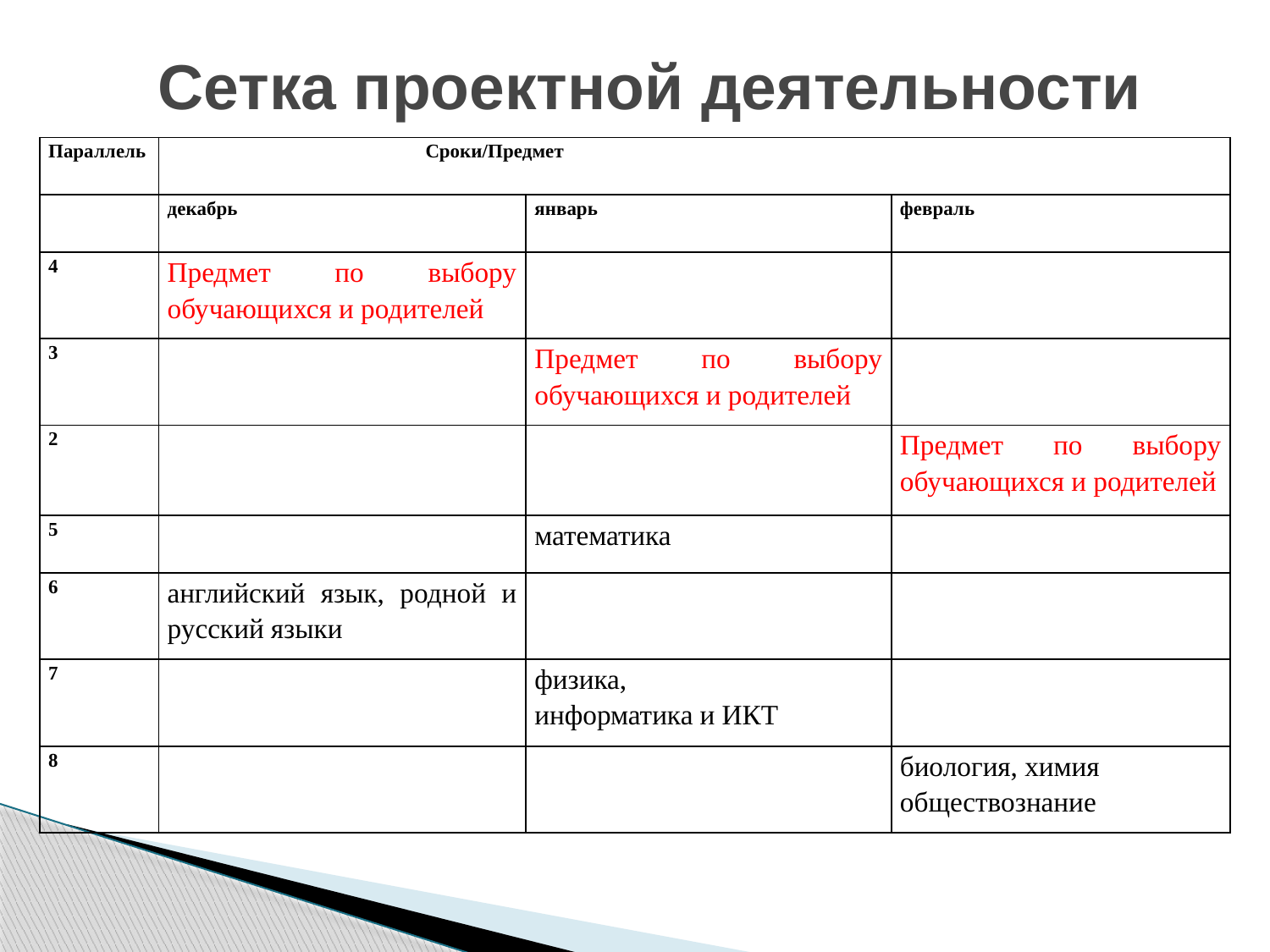

# Сетка проектной деятельности
| Параллель | Сроки/Предмет |  |  |
| --- | --- | --- | --- |
|  | декабрь | январь | февраль |
| 4 | Предмет по выбору обучающихся и родителей |  |  |
| 3 |  | Предмет по выбору обучающихся и родителей |  |
| 2 |  |  | Предмет по выбору обучающихся и родителей |
| 5 |  | математика |  |
| 6 | английский язык, родной и русский языки |  |  |
| 7 |  | физика, информатика и ИКТ |  |
| 8 |  |  | биология, химия обществознание |